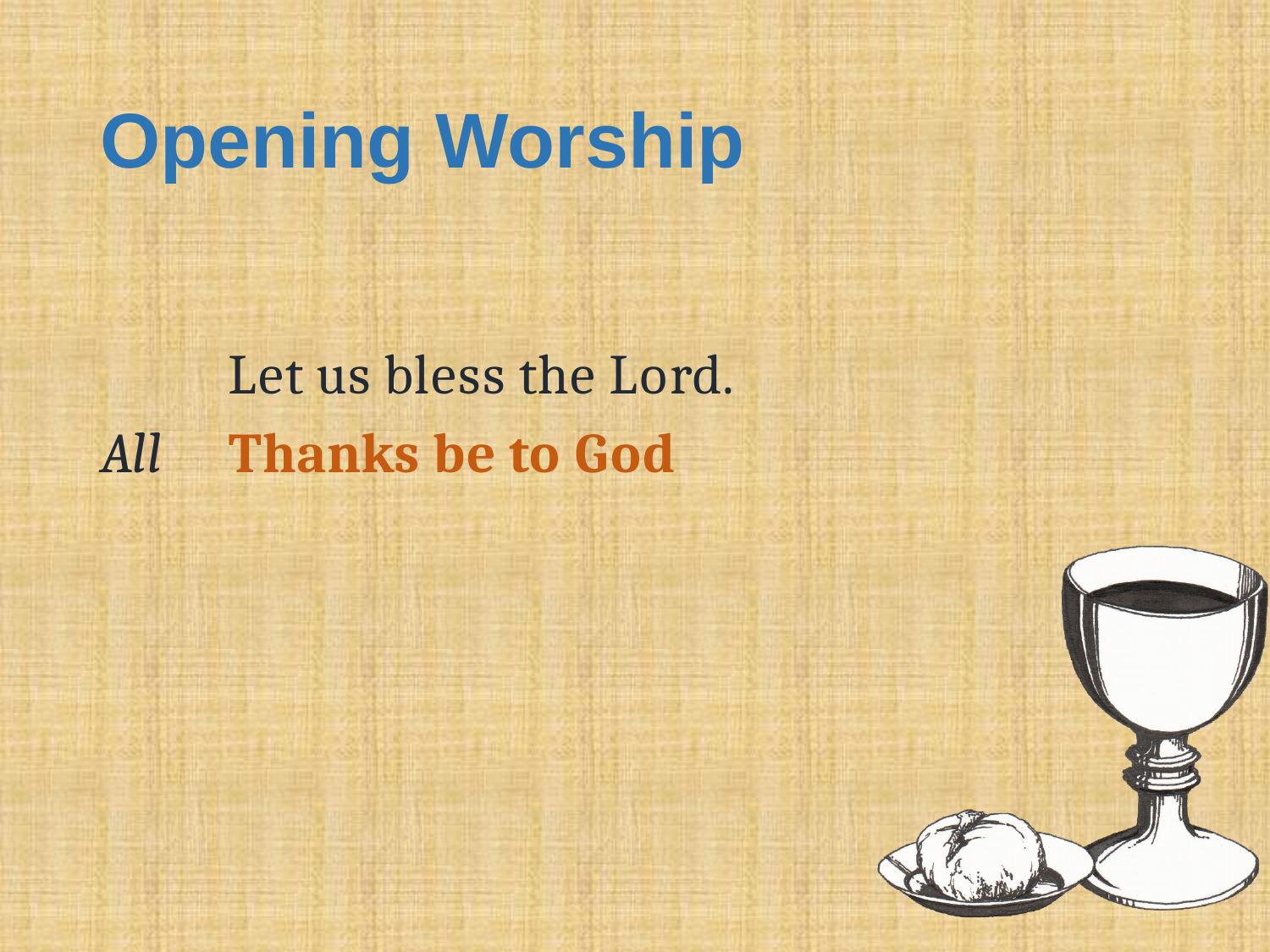

# Opening Worship

	Let us bless the Lord.
All	Thanks be to God